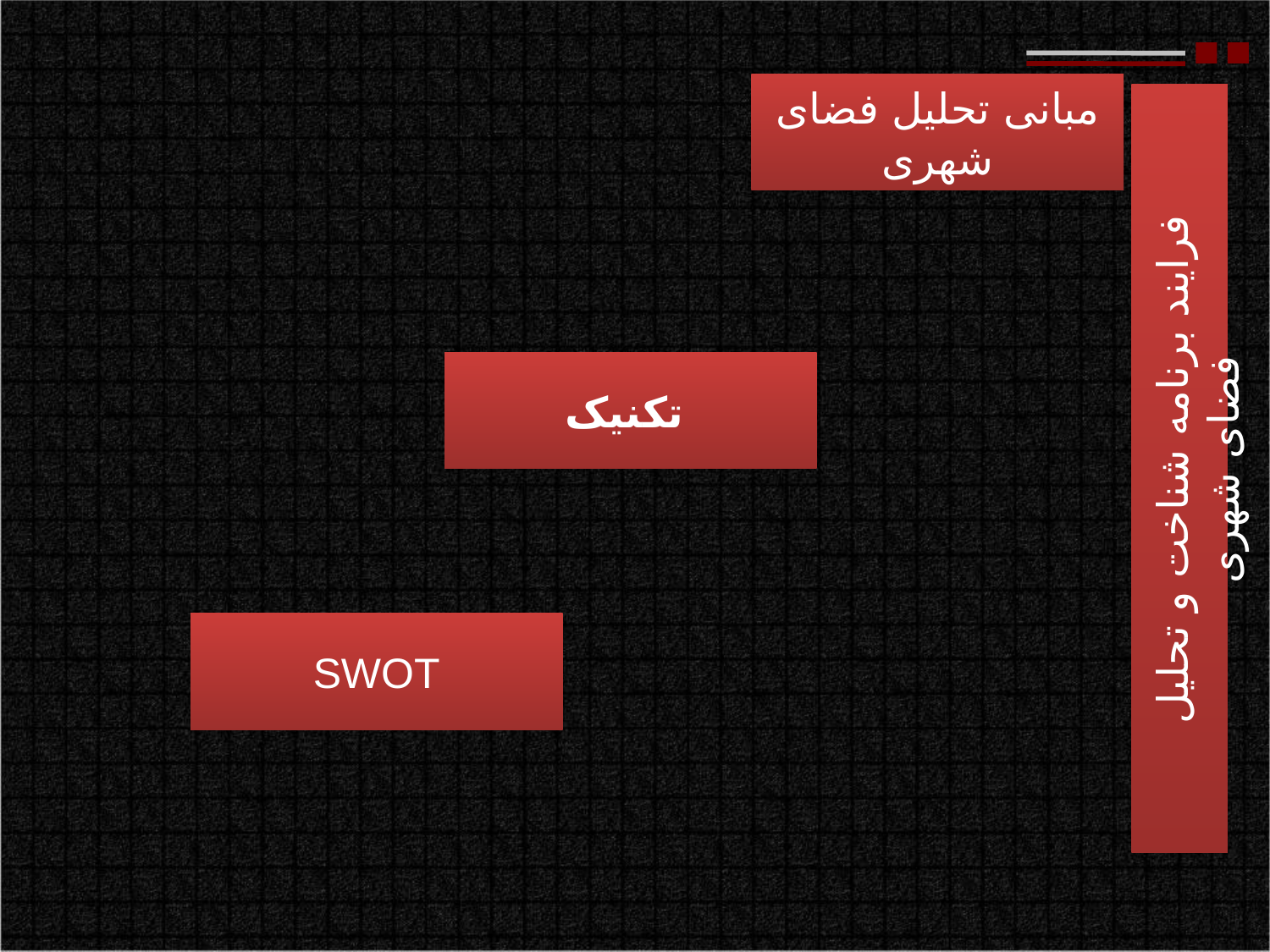

مبانی تحلیل فضای شهری

فرایند برنامه شناخت و تحلیل فضای شهری
     تکنیک
SWOT